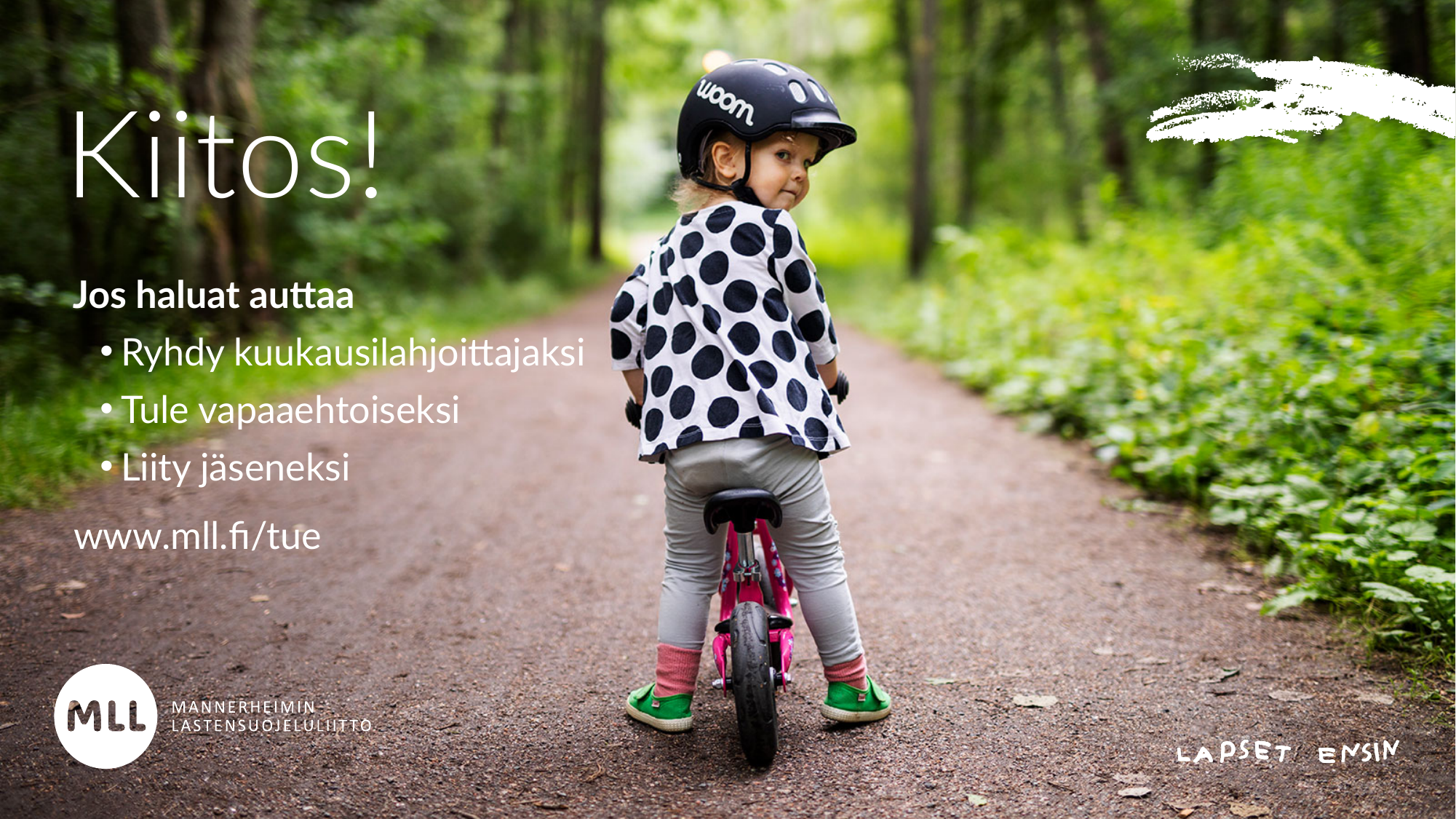

# Kiitos!
Jos haluat auttaa
Ryhdy kuukausilahjoittajaksi
Tule vapaaehtoiseksi
Liity jäseneksi
www.mll.fi/tue